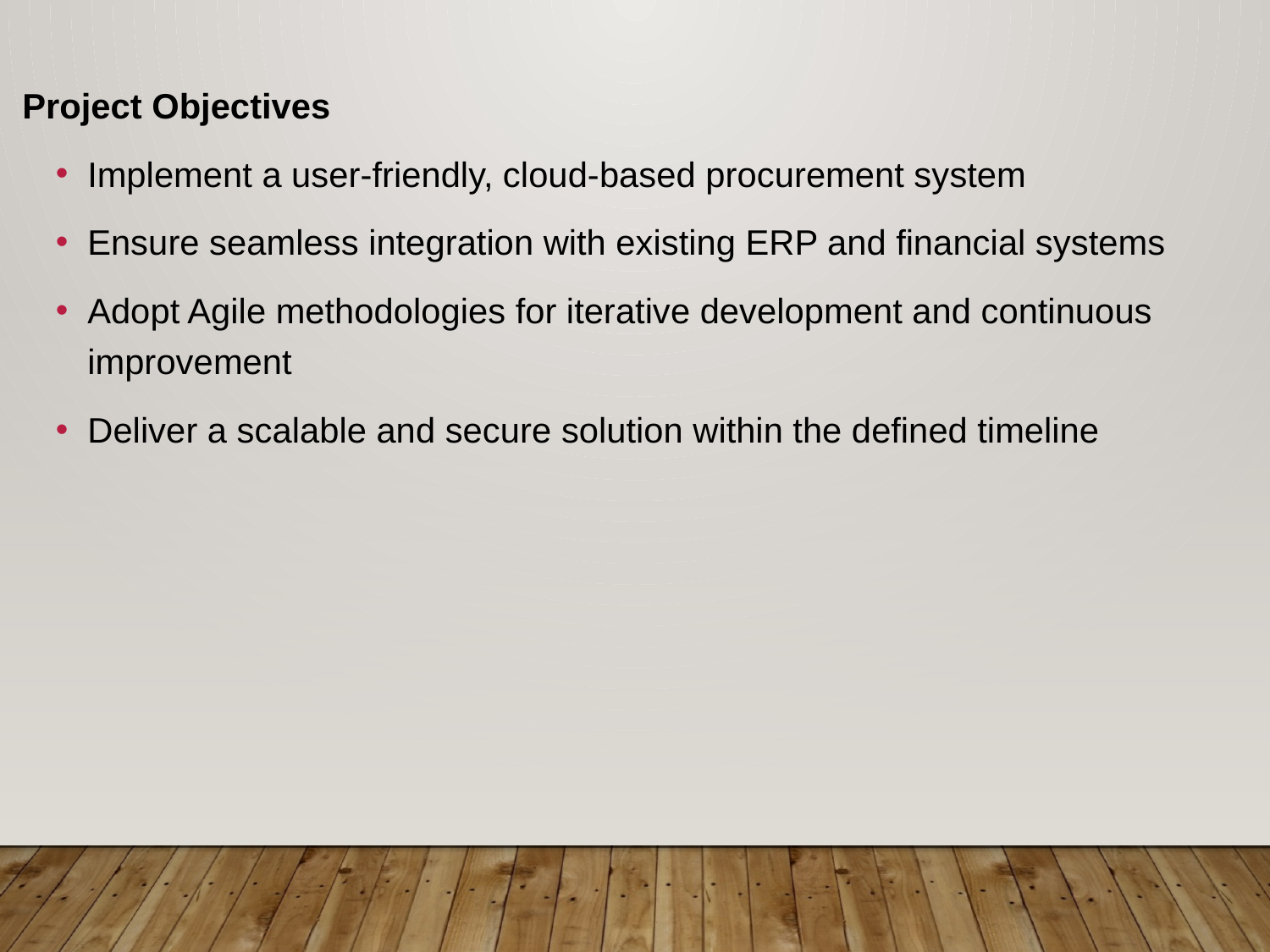

Project Objectives
Implement a user-friendly, cloud-based procurement system
Ensure seamless integration with existing ERP and financial systems
Adopt Agile methodologies for iterative development and continuous improvement
Deliver a scalable and secure solution within the defined timeline